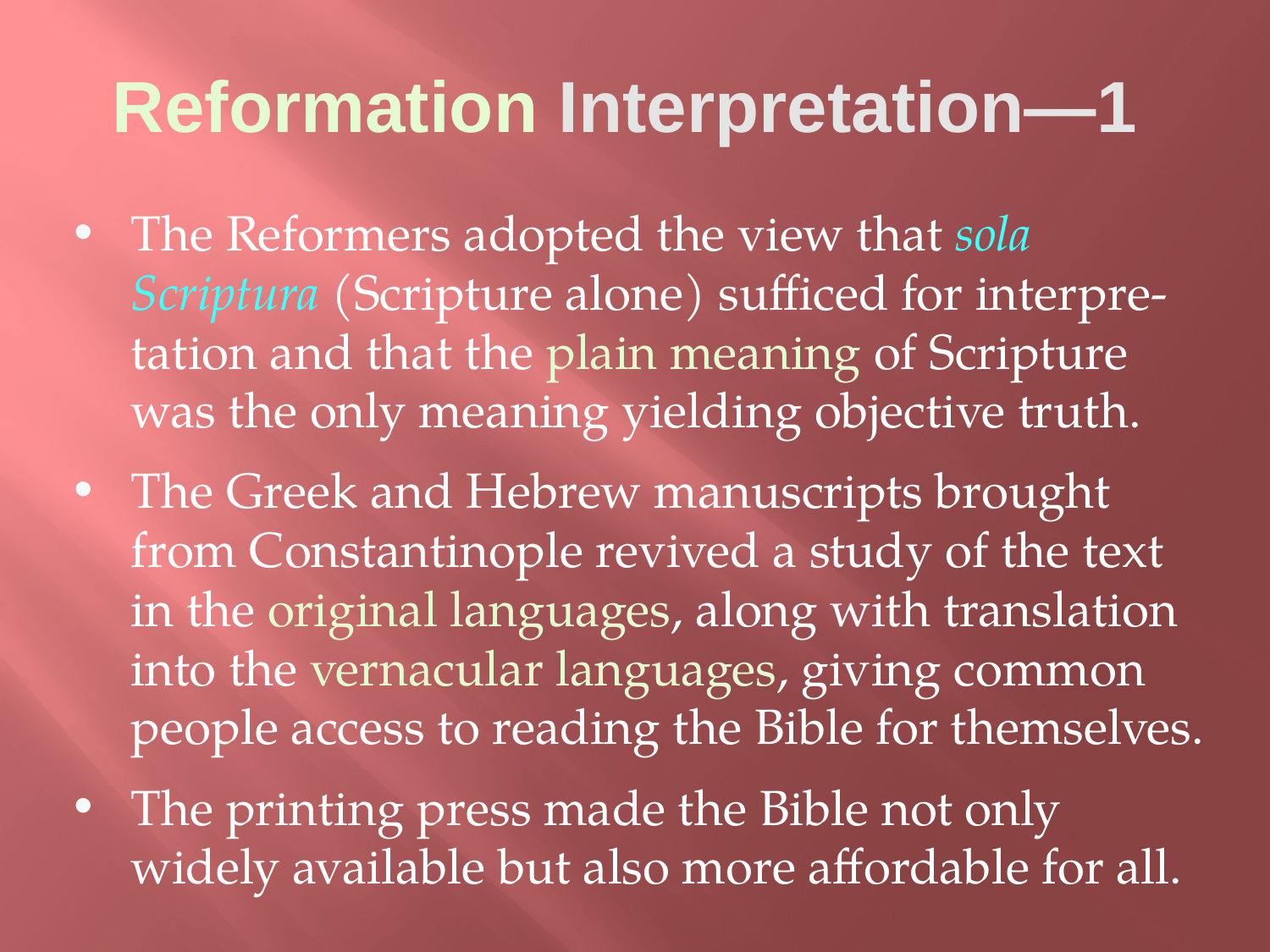

# Reformation Interpretation—1
The Reformers adopted the view that sola Scriptura (Scripture alone) sufficed for interpre-tation and that the plain meaning of Scripture was the only meaning yielding objective truth.
The Greek and Hebrew manuscripts brought from Constantinople revived a study of the text in the original languages, along with translation into the vernacular languages, giving common people access to reading the Bible for themselves.
The printing press made the Bible not only widely available but also more affordable for all.